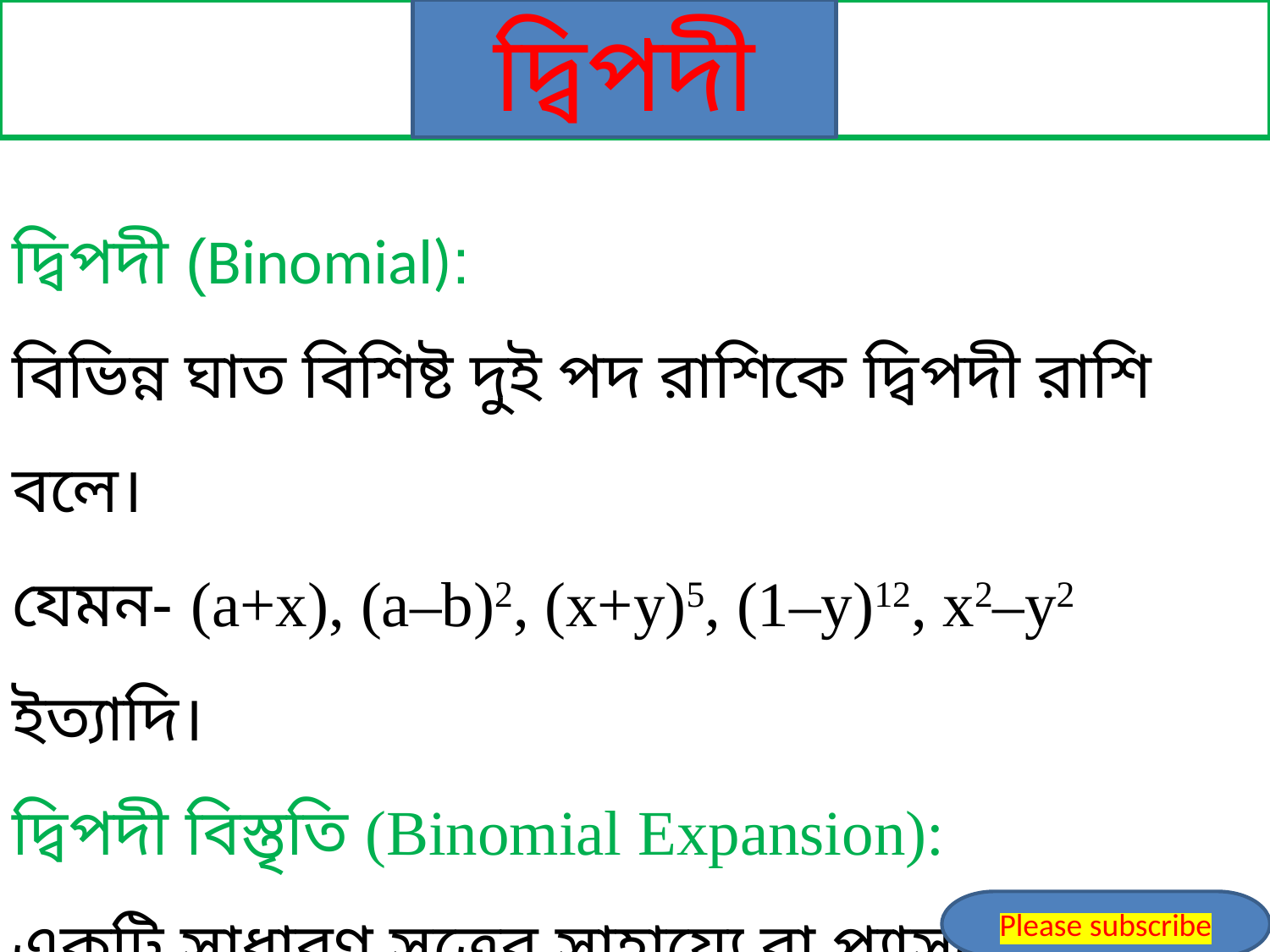

দ্বিপদী

দ্বিপদী (Binomial):
বিভিন্ন ঘাত বিশিষ্ট দুই পদ রাশিকে দ্বিপদী রাশি বলে।
যেমন- (a+x), (a–b)2, (x+y)5, (1–y)12, x2–y2 ইত্যাদি।
দ্বিপদী বিস্তৃতি (Binomial Expansion):
একটি সাধারণ সূত্রের সাহায্যে বা প্যাসকেলের ত্রিভুজ দ্বারা দ্বিপদী রাশির মান নির্ণয় করা হয়, যা দ্বিপদী বিস্তৃতি নামে পরিচিত।

Please subscribe